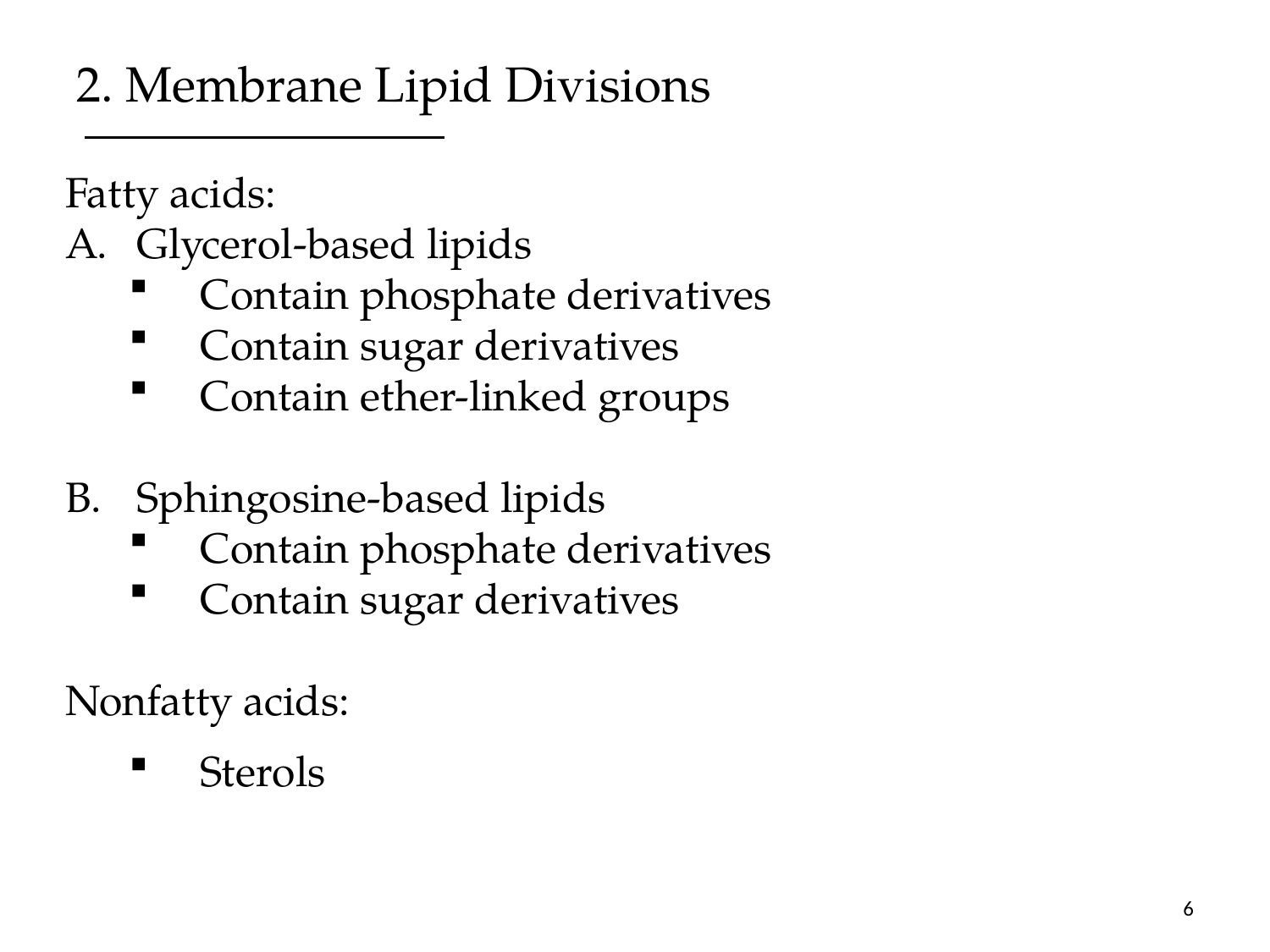

# 2. Membrane Lipid Divisions
Fatty acids:
Glycerol-based lipids
Contain phosphate derivatives
Contain sugar derivatives
Contain ether-linked groups

Sphingosine-based lipids
Contain phosphate derivatives
Contain sugar derivatives

Nonfatty acids:

Sterols

6